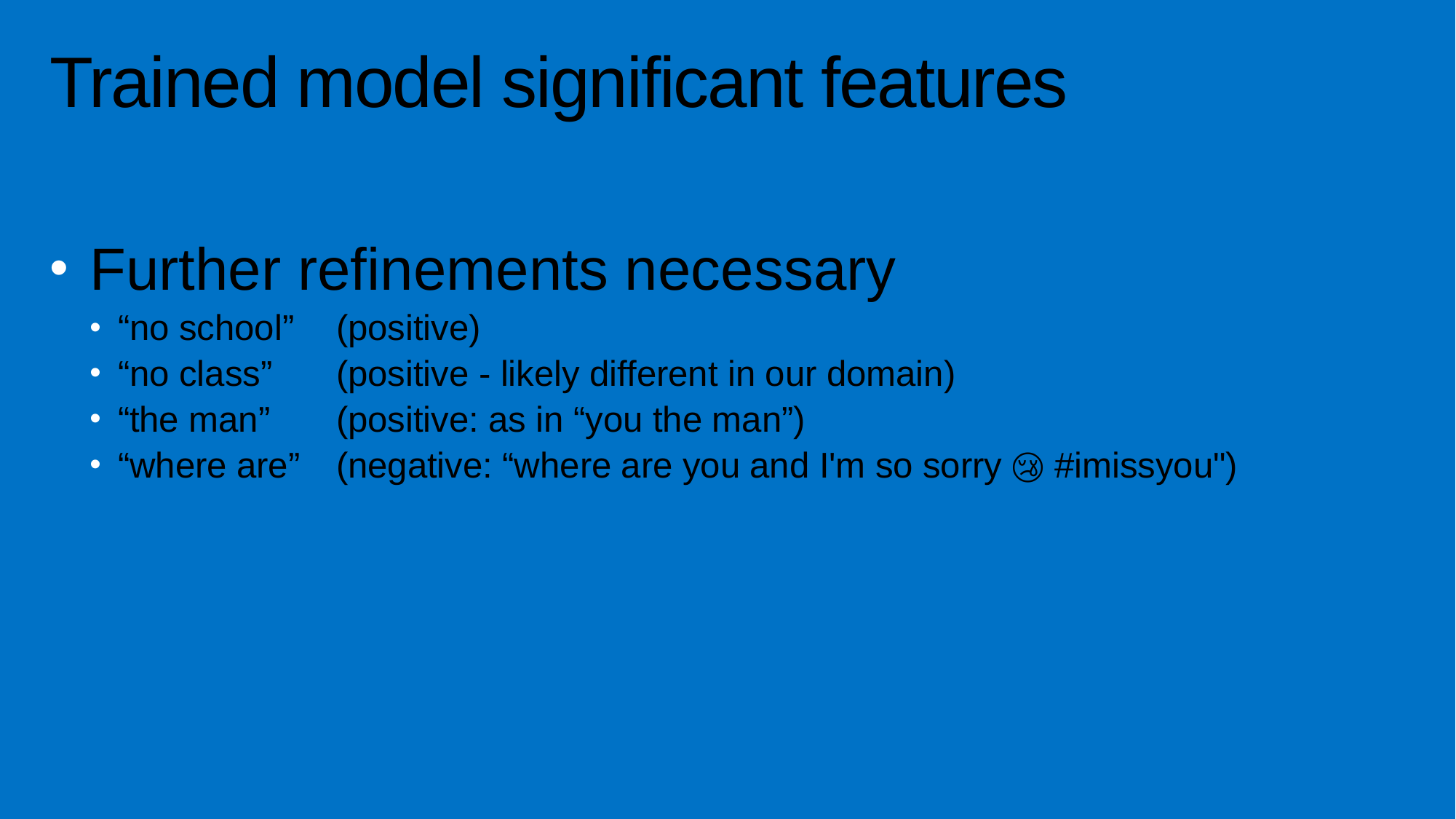

# Trained model significant features
Further refinements necessary
“no school”	(positive)
“no class”	(positive - likely different in our domain)
“the man”	(positive: as in “you the man”)
“where are”	(negative: “where are you and I'm so sorry 😢 #imissyou")